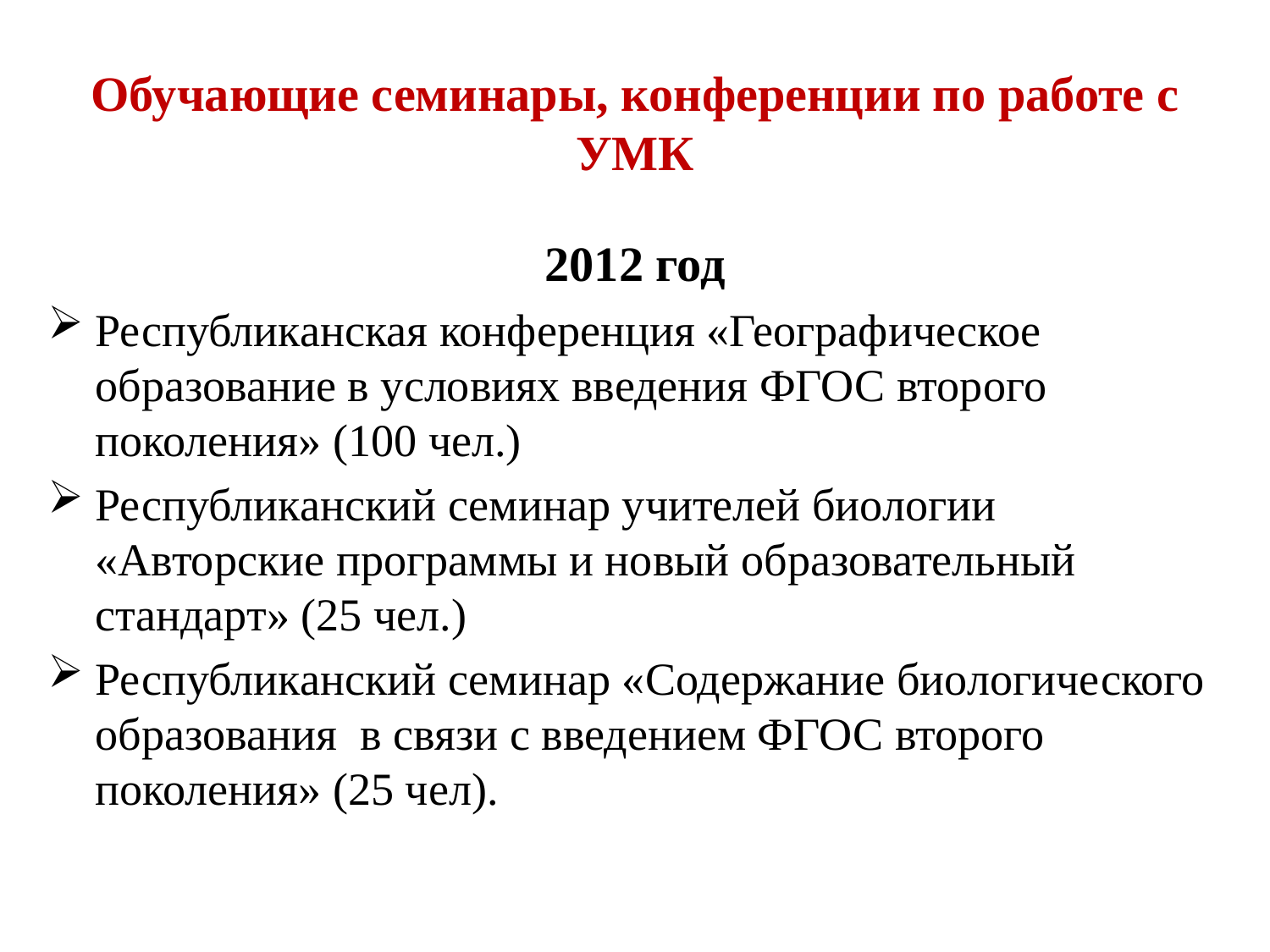

# Обучающие семинары, конференции по работе с УМК
2012 год
Республиканская конференция «Географическое образование в условиях введения ФГОС второго поколения» (100 чел.)
Республиканский семинар учителей биологии «Авторские программы и новый образовательный стандарт» (25 чел.)
Республиканский семинар «Содержание биологического образования  в связи с введением ФГОС второго поколения» (25 чел).